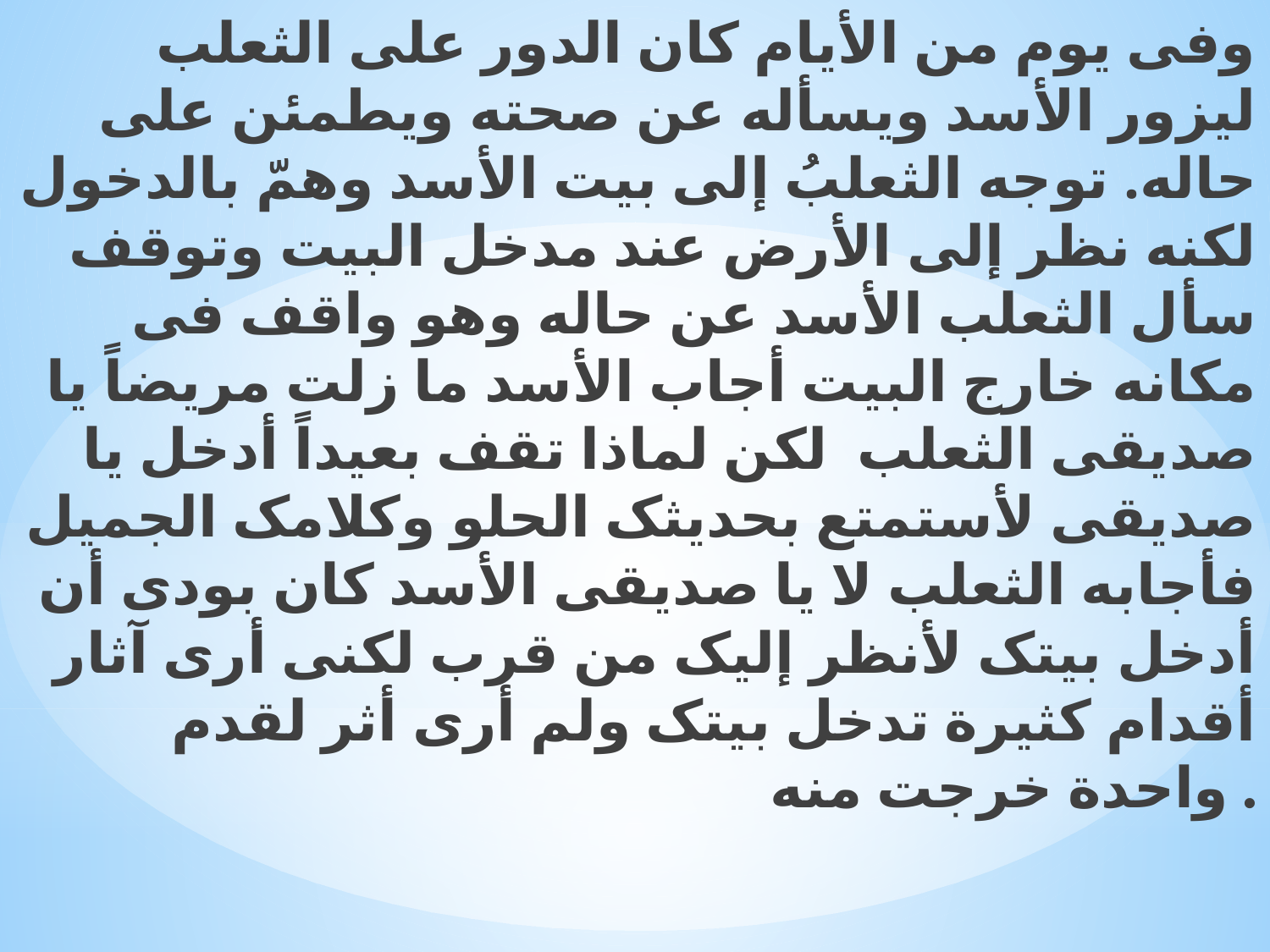

وفی یوم من الأیام کان الدور على الثعلب لیزور الأسد ویسأله عن صحته ویطمئن على حاله. توجه الثعلبُ إلى بیت الأسد وهمّ بالدخول لکنه نظر إلى الأرض عند مدخل البیت وتوقف سأل الثعلب الأسد عن حاله وهو واقف فی مکانه خارج البیت أجاب الأسد ما زلت مریضاً یا صدیقی الثعلب  لکن لماذا تقف بعیداً أدخل یا صدیقی لأستمتع بحدیثک الحلو وکلامک الجمیل فأجابه الثعلب لا یا صدیقی الأسد کان بودی أن أدخل بیتک لأنظر إلیک من قرب لکنی أرى آثار أقدام کثیرة تدخل بیتک ولم أرى أثر لقدم واحدة خرجت منه .